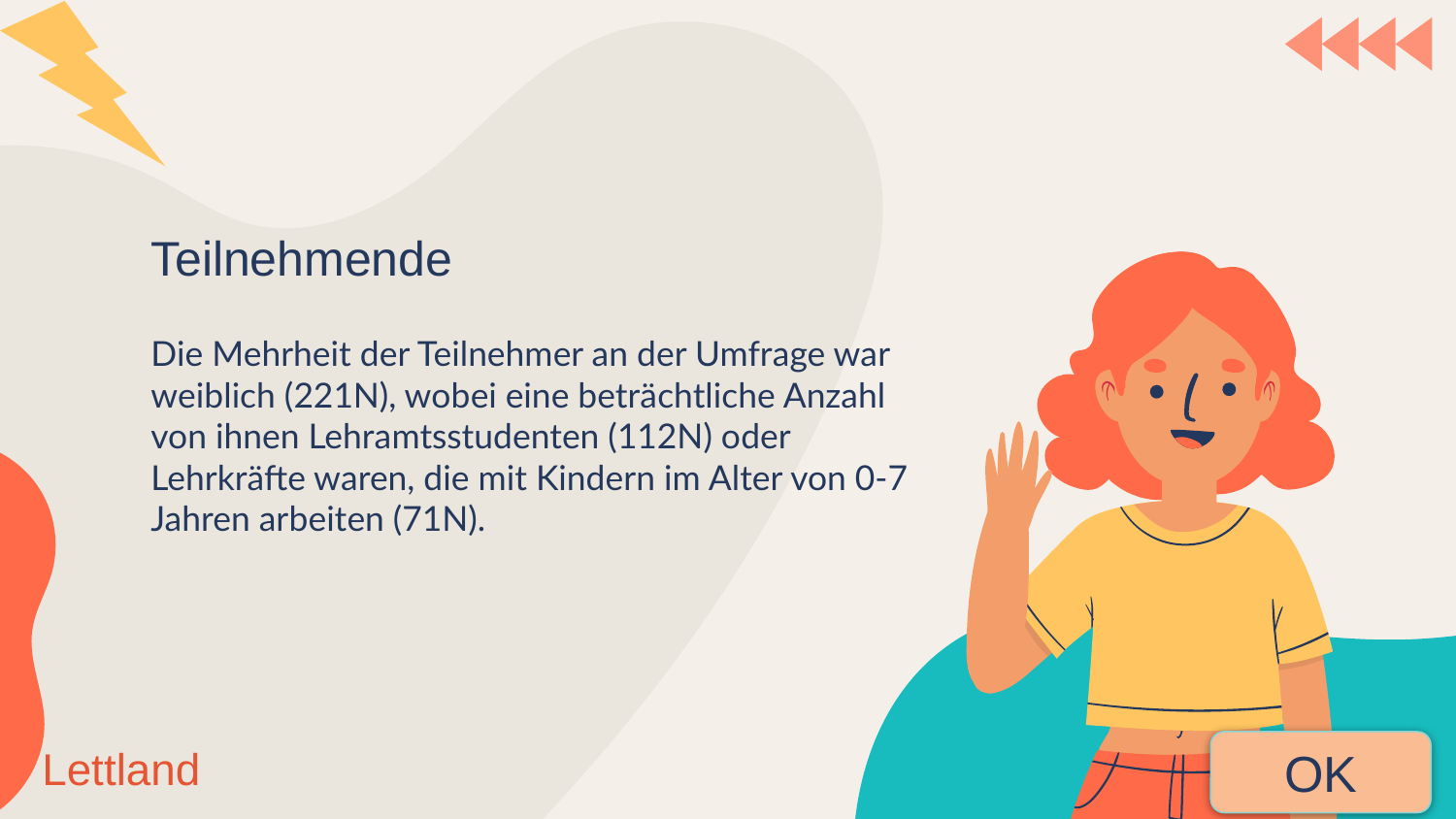

# Teilnehmende

Die Mehrheit der Teilnehmer an der Umfrage war weiblich (221N), wobei eine beträchtliche Anzahl von ihnen Lehramtsstudenten (112N) oder Lehrkräfte waren, die mit Kindern im Alter von 0-7 Jahren arbeiten (71N).

Lettland
OK